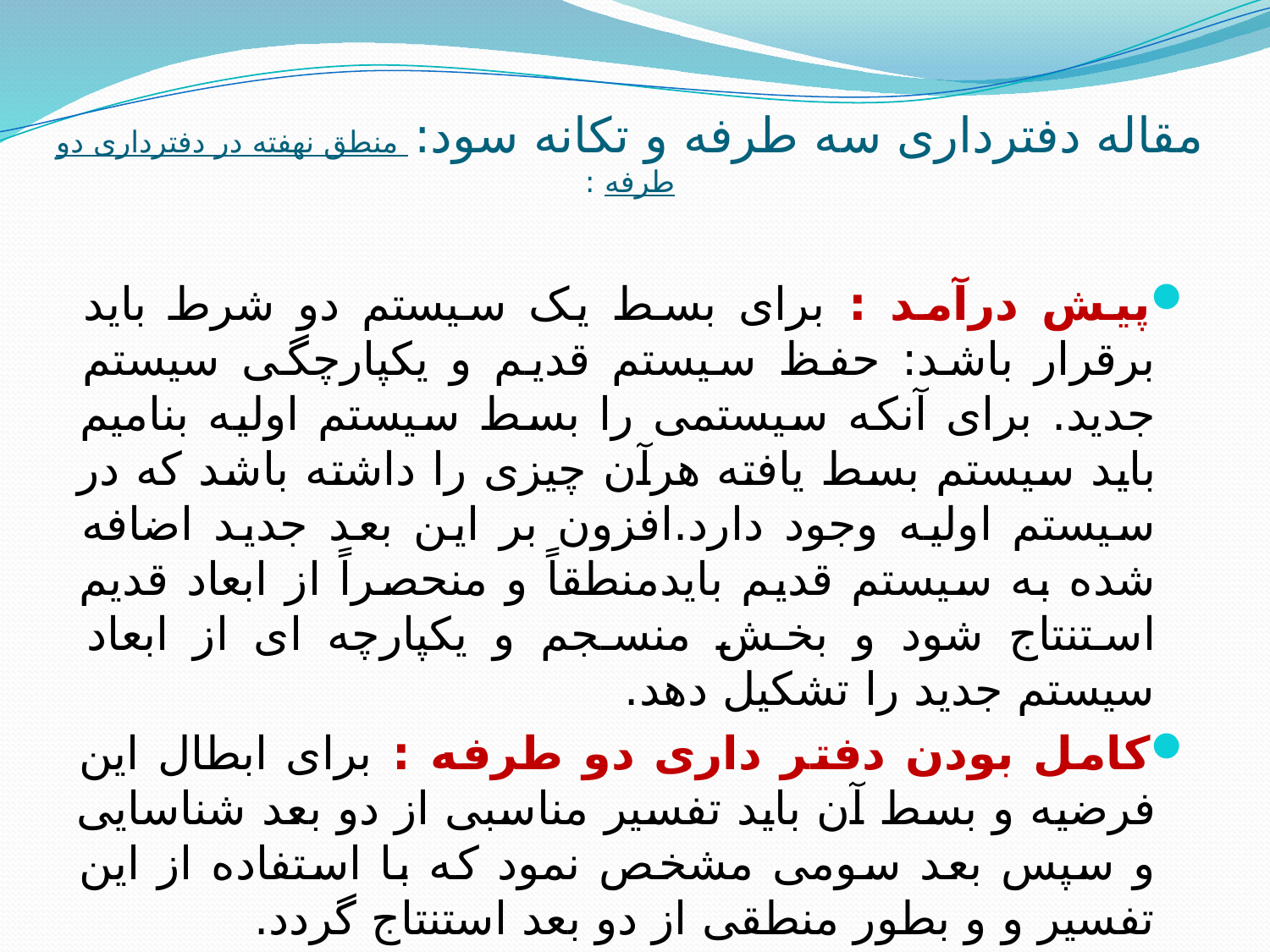

# مقاله دفترداری سه طرفه و تکانه سود: منطق نهفته در دفترداری دو طرفه :
پیش درآمد : برای بسط یک سیستم دو شرط باید برقرار باشد: حفظ سیستم قدیم و یکپارچگی سیستم جدید. برای آنکه سیستمی را بسط سیستم اولیه بنامیم باید سیستم بسط یافته هرآن چیزی را داشته باشد که در سیستم اولیه وجود دارد.افزون بر این بعد جدید اضافه شده به سیستم قدیم بایدمنطقاً و منحصراً از ابعاد قدیم استنتاج شود و بخش منسجم و یکپارچه ای از ابعاد سیستم جدید را تشکیل دهد.
کامل بودن دفتر داری دو طرفه : برای ابطال این فرضیه و بسط آن باید تفسیر مناسبی از دو بعد شناسایی و سپس بعد سومی مشخص نمود که با استفاده از این تفسیر و و بطور منطقی از دو بعد استنتاج گردد.